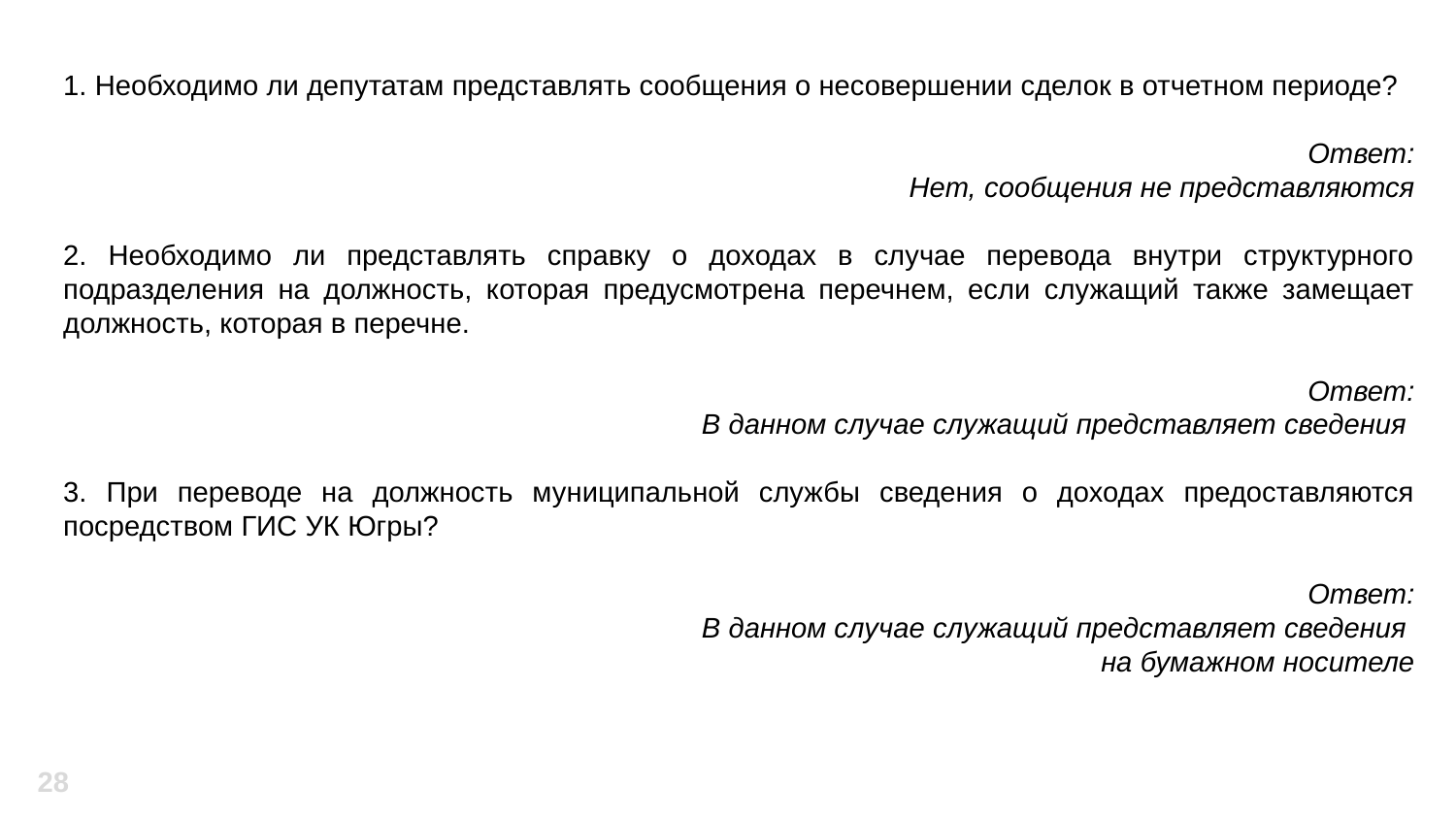

1. Необходимо ли депутатам представлять сообщения о несовершении сделок в отчетном периоде?

Ответ:
Нет, сообщения не представляются

2. Необходимо ли представлять справку о доходах в случае перевода внутри структурного подразделения на должность, которая предусмотрена перечнем, если служащий также замещает должность, которая в перечне.

Ответ:
В данном случае служащий представляет сведения

3. При переводе на должность муниципальной службы сведения о доходах предоставляются посредством ГИС УК Югры?

Ответ:
В данном случае служащий представляет сведения
на бумажном носителе

28